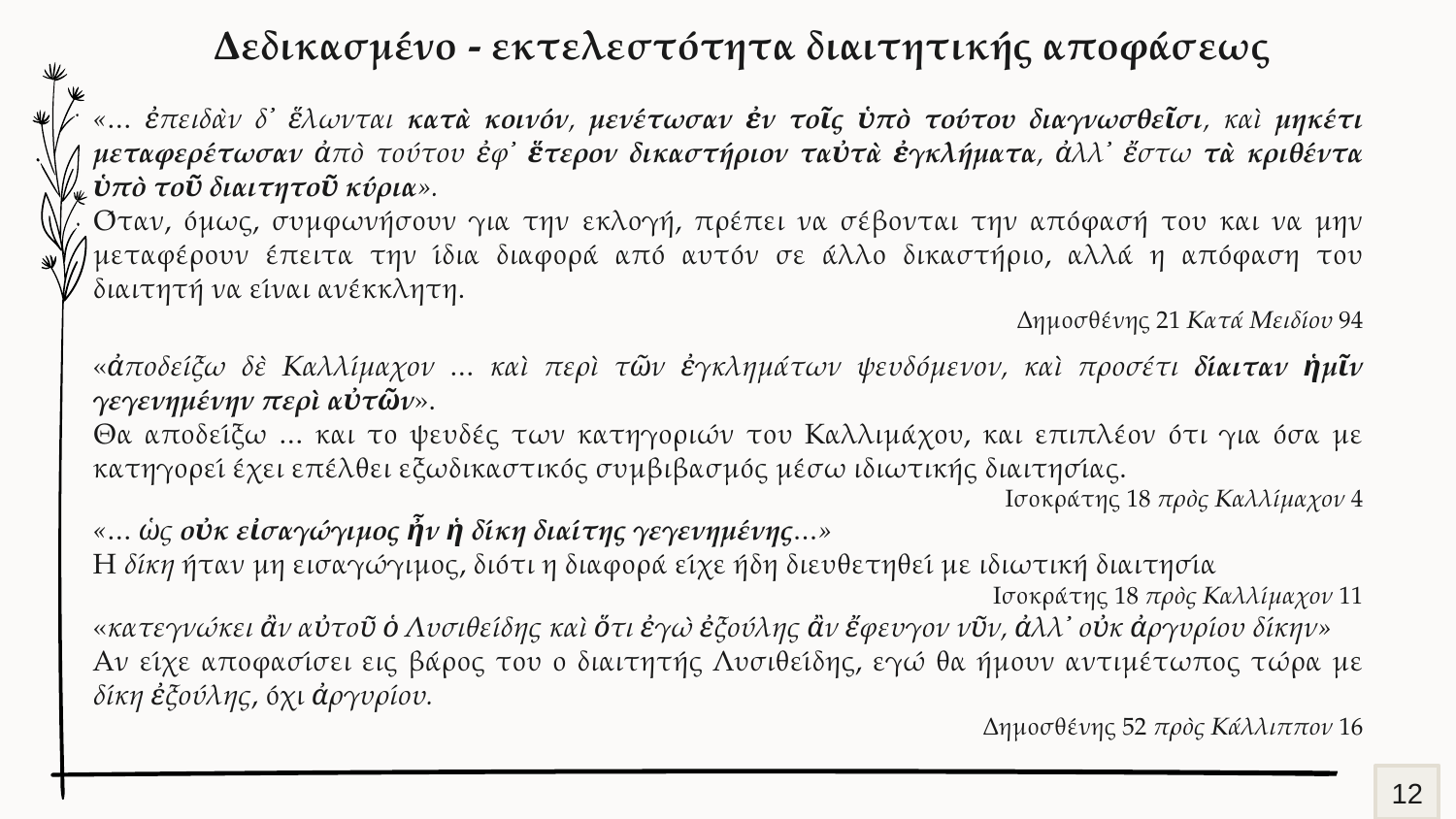

# Δεδικασμένο - εκτελεστότητα διαιτητικής αποφάσεως
«… ἐπειδὰν δ᾽ ἕλωνται κατὰ κοινόν, μενέτωσαν ἐν τοῖς ὑπὸ τούτου διαγνωσθεῖσι, καὶ μηκέτι μεταφερέτωσαν ἀπὸ τούτου ἐφ᾽ ἕτερον δικαστήριον ταὐτὰ ἐγκλήματα, ἀλλ᾽ ἔστω τὰ κριθέντα ὑπὸ τοῦ διαιτητοῦ κύρια».
Όταν, όμως, συμφωνήσουν για την εκλογή, πρέπει να σέβονται την απόφασή του και να μην μεταφέρουν έπειτα την ίδια διαφορά από αυτόν σε άλλο δικαστήριο, αλλά η απόφαση του διαιτητή να είναι ανέκκλητη.
Δημοσθένης 21 Κατά Μειδίου 94

«ἀποδείξω δὲ Καλλίμαχον … καὶ περὶ τῶν ἐγκλημάτων ψευδόμενον, καὶ προσέτι δίαιταν ἡμῖν γεγενημένην περὶ αὐτῶν».
Θα αποδείξω … και το ψευδές των κατηγοριών του Καλλιμάχου, και επιπλέον ότι για όσα με κατηγορεί έχει επέλθει εξωδικαστικός συμβιβασμός μέσω ιδιωτικής διαιτησίας.
Ισοκράτης 18 πρὸς Καλλίμαχον 4
«… ὡς οὐκ εἰσαγώγιμος ἦν ἡ δίκη διαίτης γεγενημένης…»
Η δίκη ήταν μη εισαγώγιμος, διότι η διαφορά είχε ήδη διευθετηθεί με ιδιωτική διαιτησία
 Ισοκράτης 18 πρὸς Καλλίμαχον 11
«κατεγνώκει ἂν αὐτοῦ ὁ Λυσιθείδης καὶ ὅτι ἐγὼ ἐξούλης ἂν ἔφευγον νῦν, ἀλλ᾽ οὐκ ἀργυρίου δίκην»
Αν είχε αποφασίσει εις βάρος του ο διαιτητής Λυσιθείδης, εγώ θα ήμουν αντιμέτωπος τώρα με δίκη ἐξούλης, όχι ἀργυρίου.
Δημοσθένης 52 πρὸς Κάλλιππον 16
12